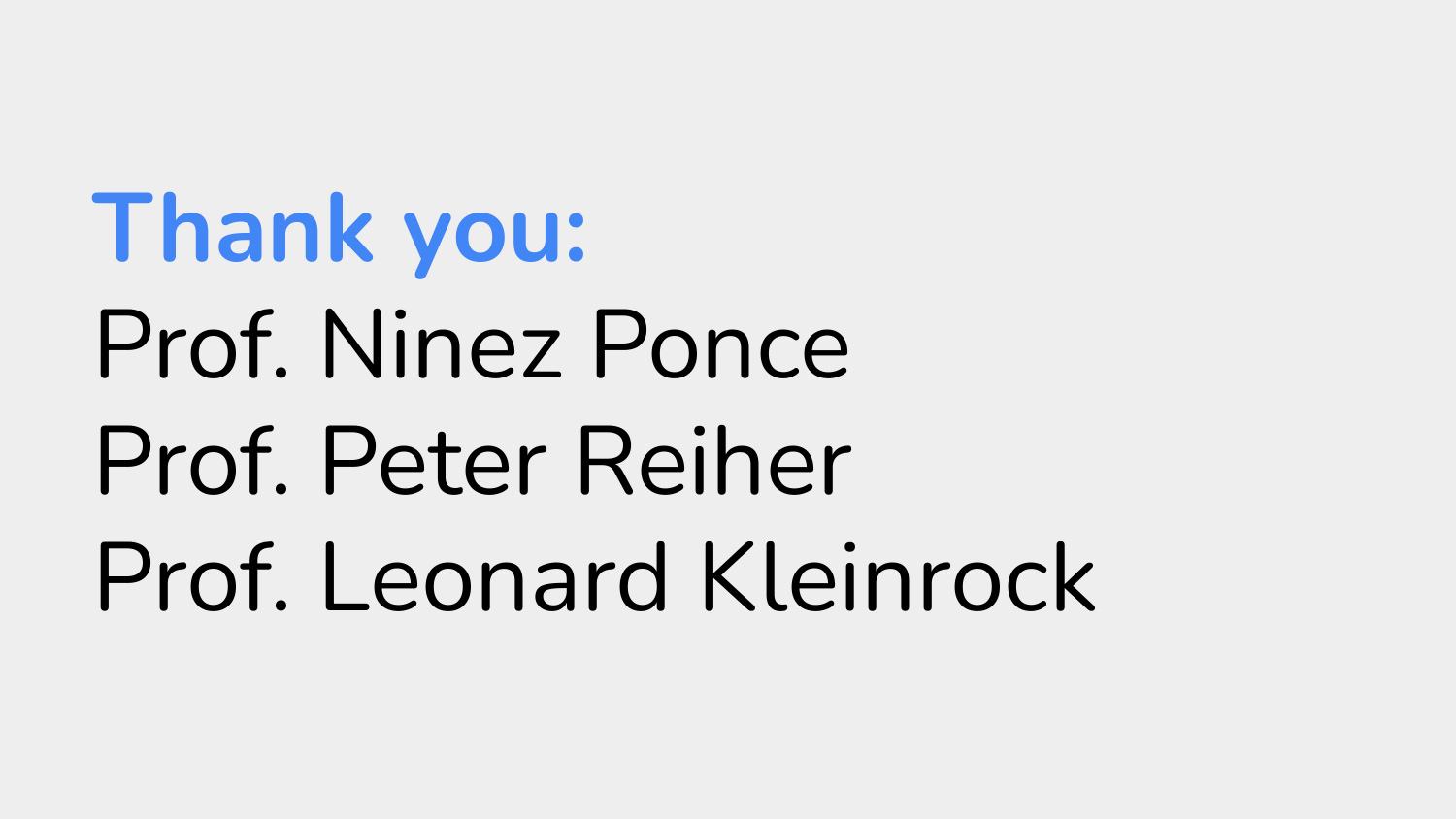

# Thank you:
Prof. Ninez Ponce
Prof. Peter Reiher
Prof. Leonard Kleinrock